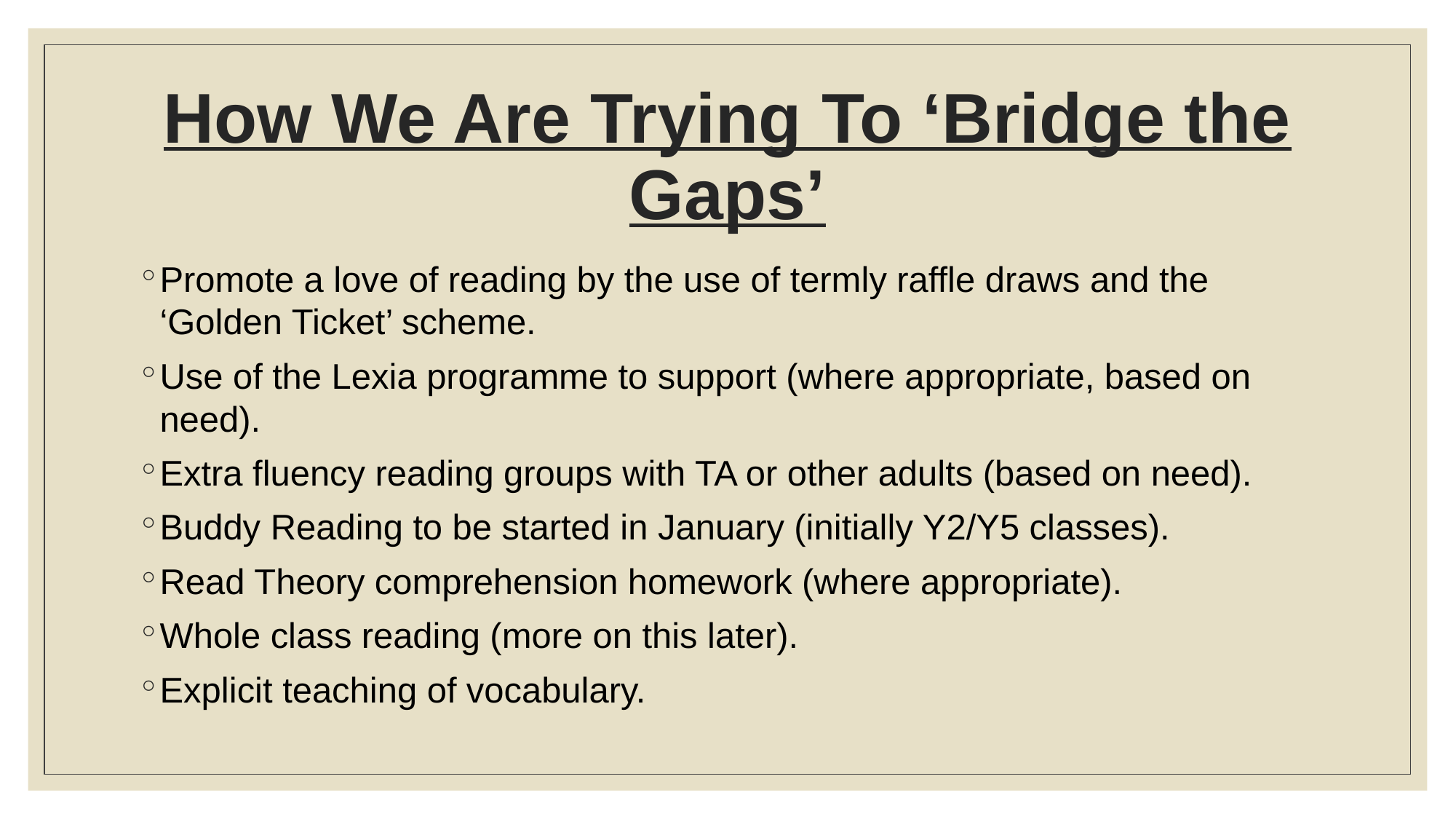

# How We Are Trying To ‘Bridge the Gaps’
Promote a love of reading by the use of termly raffle draws and the ‘Golden Ticket’ scheme.
Use of the Lexia programme to support (where appropriate, based on need).
Extra fluency reading groups with TA or other adults (based on need).
Buddy Reading to be started in January (initially Y2/Y5 classes).
Read Theory comprehension homework (where appropriate).
Whole class reading (more on this later).
Explicit teaching of vocabulary.